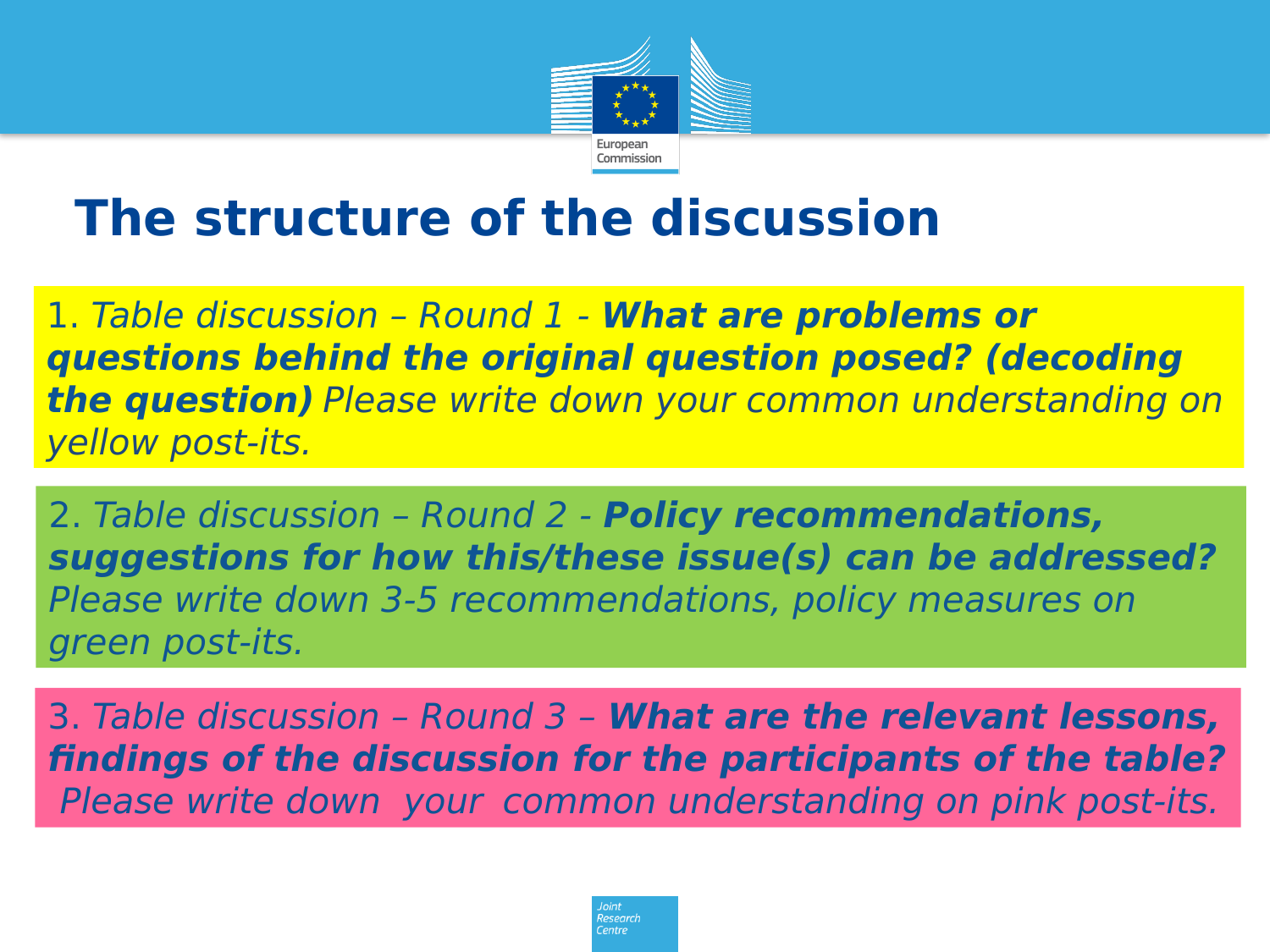

# The structure of the discussion
1. Table discussion – Round 1 - What are problems or questions behind the original question posed? (decoding the question) Please write down your common understanding on yellow post-its.
2. Table discussion – Round 2 - Policy recommendations, suggestions for how this/these issue(s) can be addressed?  Please write down 3-5 recommendations, policy measures on green post-its.
3. Table discussion – Round 3 – What are the relevant lessons, findings of the discussion for the participants of the table?  Please write down  your  common understanding on pink post-its.